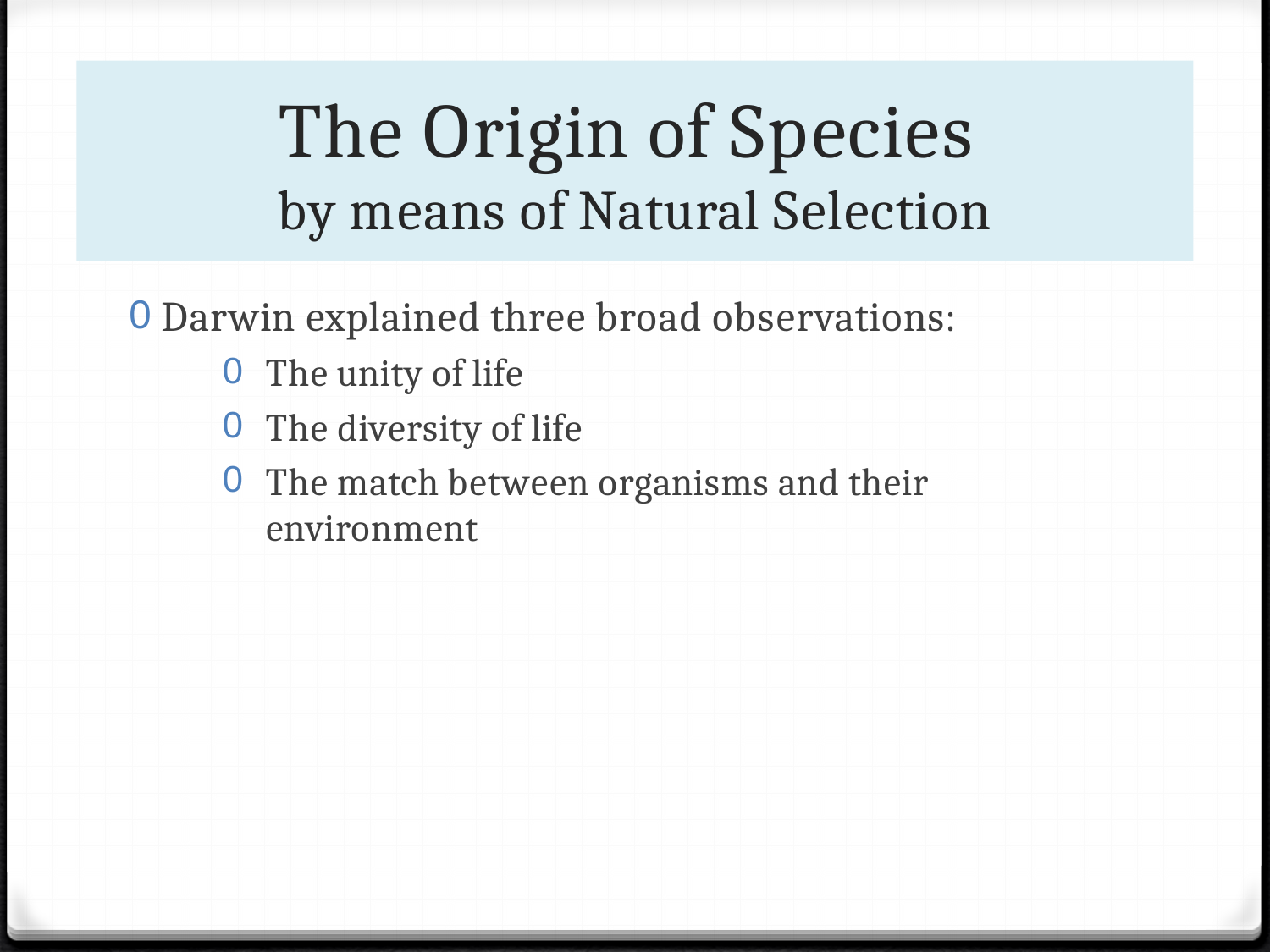

# The Origin of Species by means of Natural Selection
Darwin explained three broad observations:
The unity of life
The diversity of life
The match between organisms and their environment